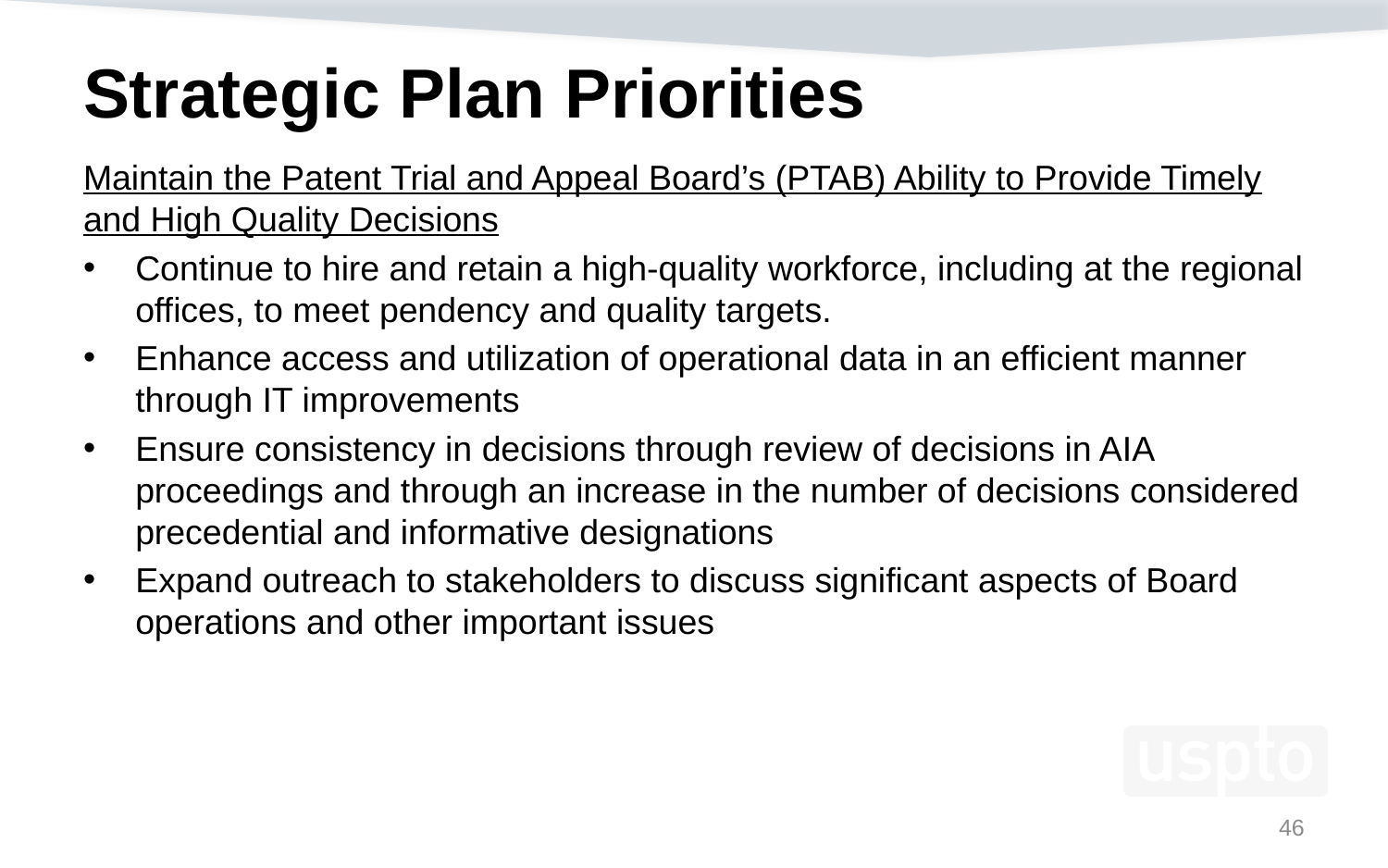

# Strategic Plan Priorities
Maintain the Patent Trial and Appeal Board’s (PTAB) Ability to Provide Timely and High Quality Decisions
Continue to hire and retain a high-quality workforce, including at the regional offices, to meet pendency and quality targets.
Enhance access and utilization of operational data in an efficient manner through IT improvements
Ensure consistency in decisions through review of decisions in AIA proceedings and through an increase in the number of decisions considered precedential and informative designations
Expand outreach to stakeholders to discuss significant aspects of Board operations and other important issues

46